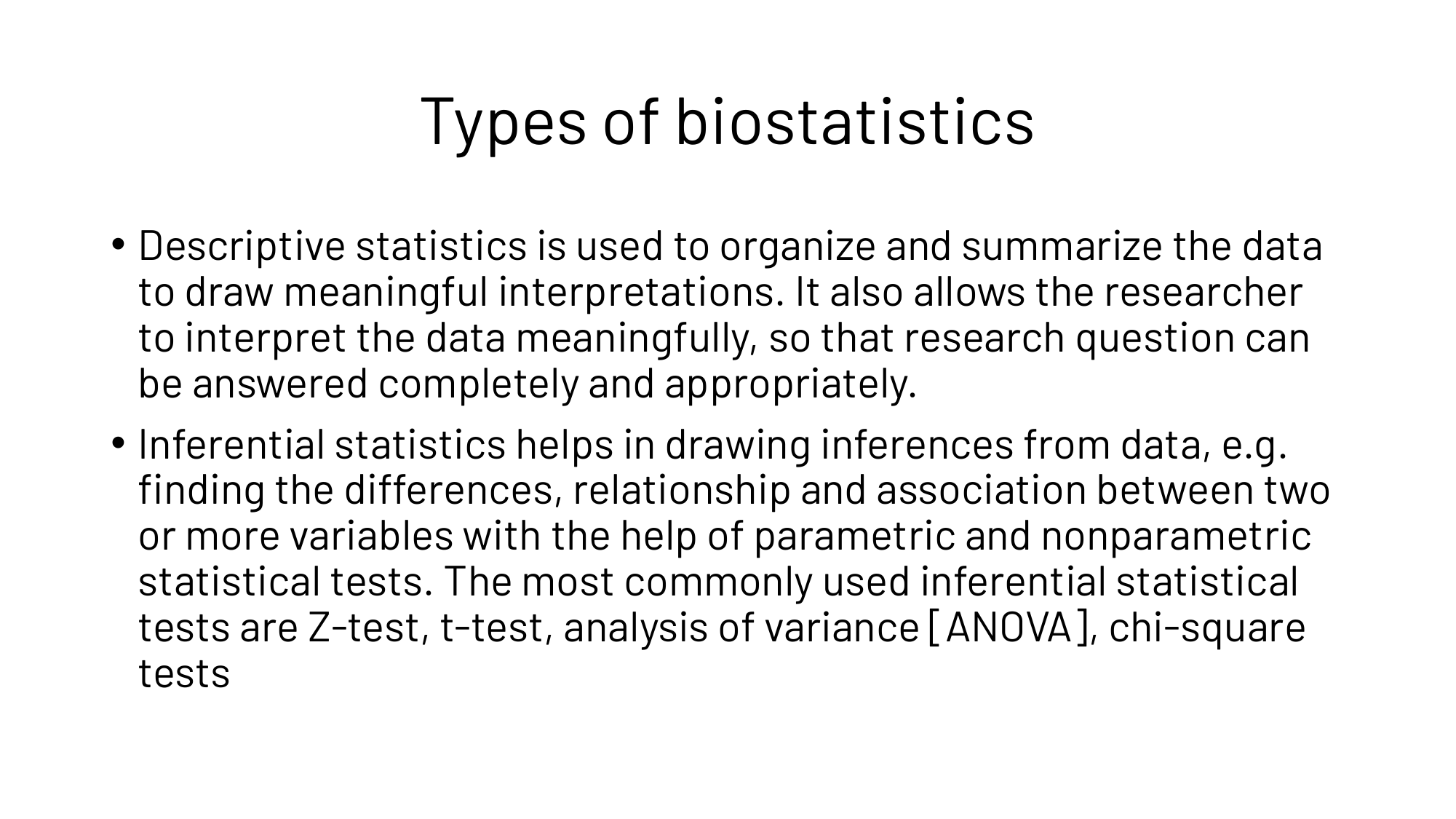

# Types of biostatistics
Descriptive statistics is used to organize and summarize the data to draw meaningful interpretations. It also allows the researcher to interpret the data meaningfully, so that research question can be answered completely and appropriately.
Inferential statistics helps in drawing inferences from data, e.g. finding the differences, relationship and association between two or more variables with the help of parametric and nonparametric statistical tests. The most commonly used inferential statistical tests are Z-test, t-test, analysis of variance [ANOVA], chi-square tests